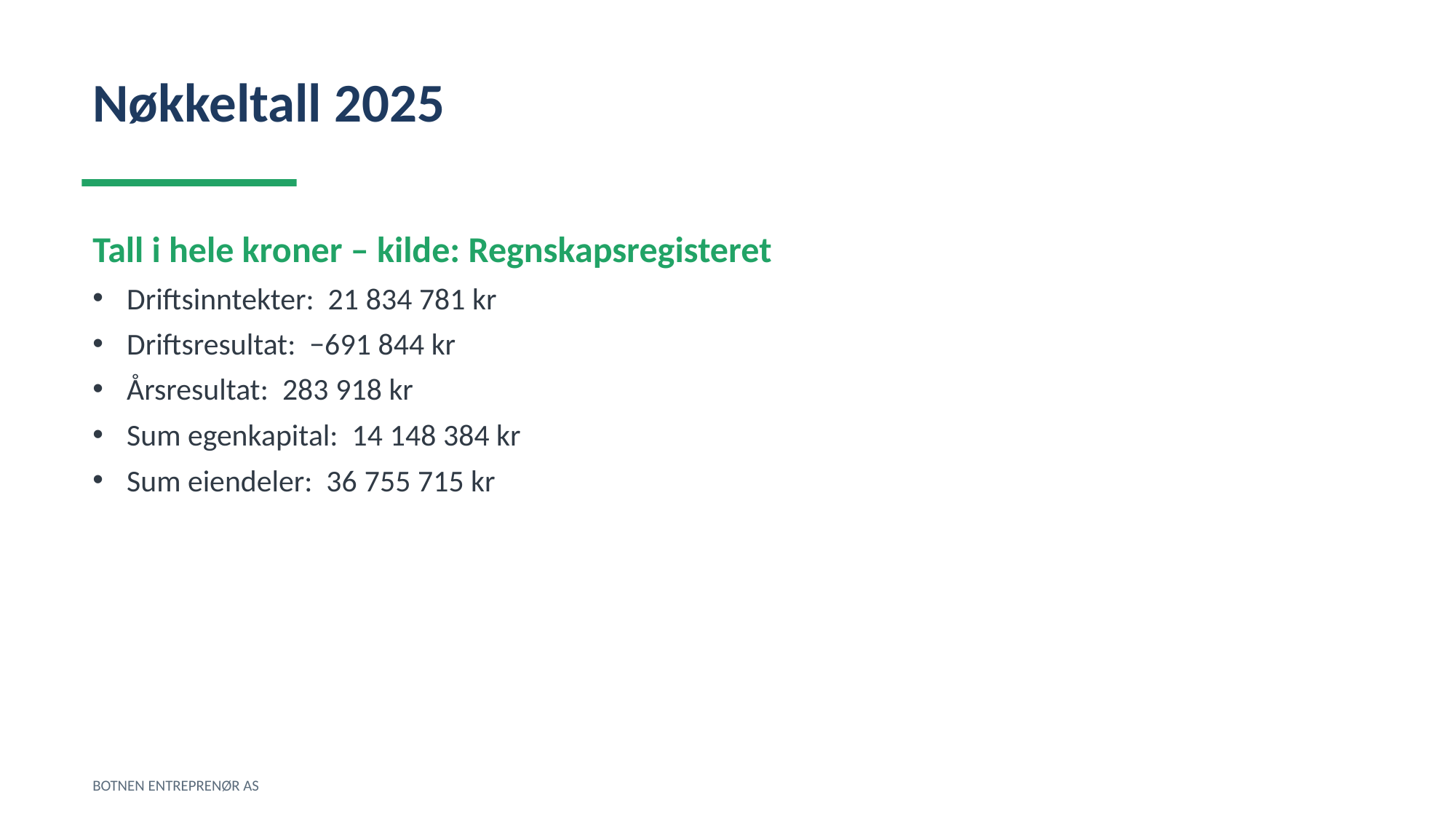

Nøkkeltall 2025

Tall i hele kroner – kilde: Regnskapsregisteret
Driftsinntekter:  21 834 781 kr
Driftsresultat:  −691 844 kr
Årsresultat:  283 918 kr
Sum egenkapital:  14 148 384 kr
Sum eiendeler:  36 755 715 kr
BOTNEN ENTREPRENØR AS